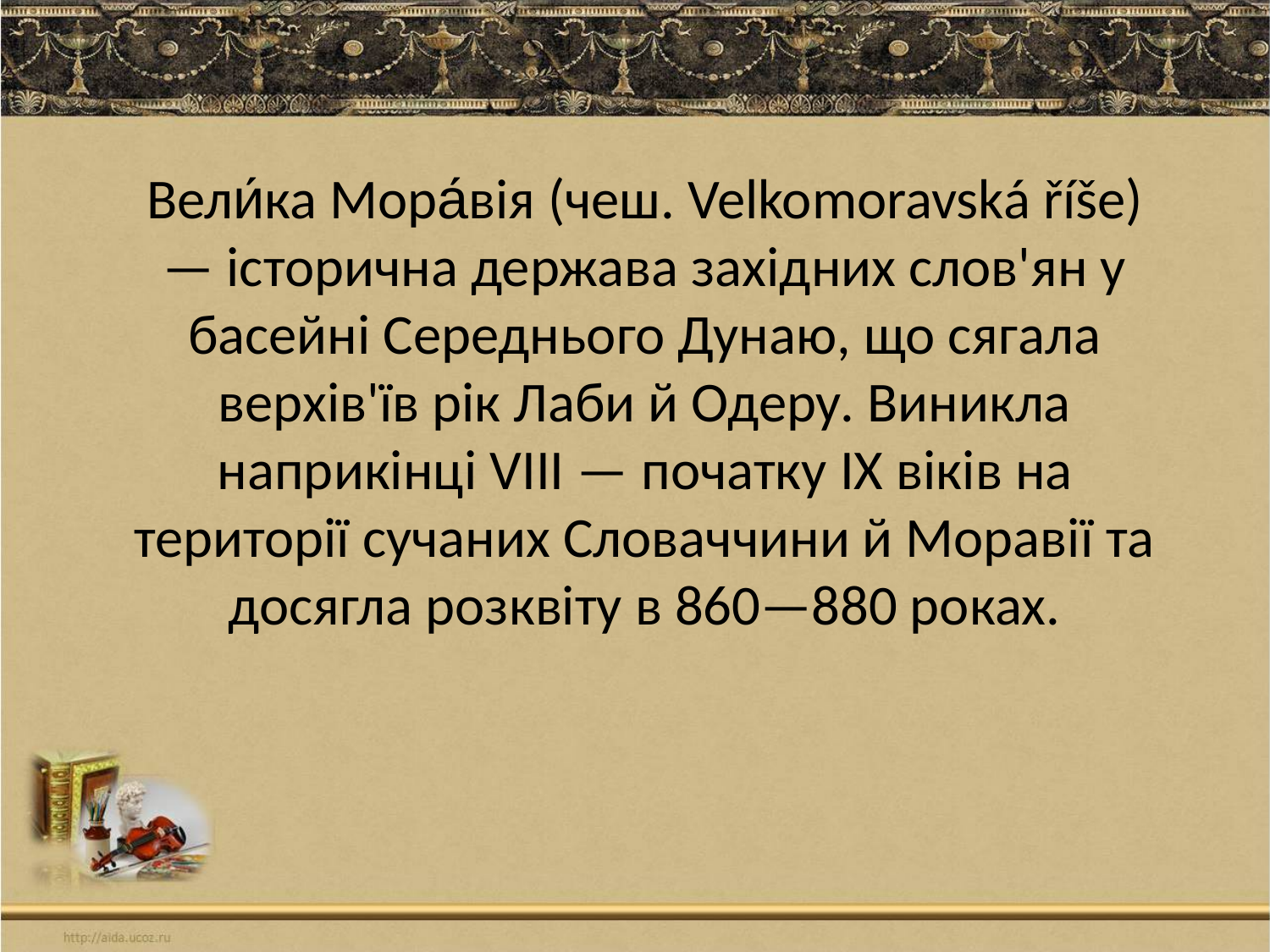

#
Вели́ка Мора́вія (чеш. Velkomoravská říše) — історична держава західних слов'ян у басейні Середнього Дунаю, що сягала верхів'їв рік Лаби й Одеру. Виникла наприкінці VIII — початку IX віків на території сучаних Словаччини й Моравії та досягла розквіту в 860—880 роках.